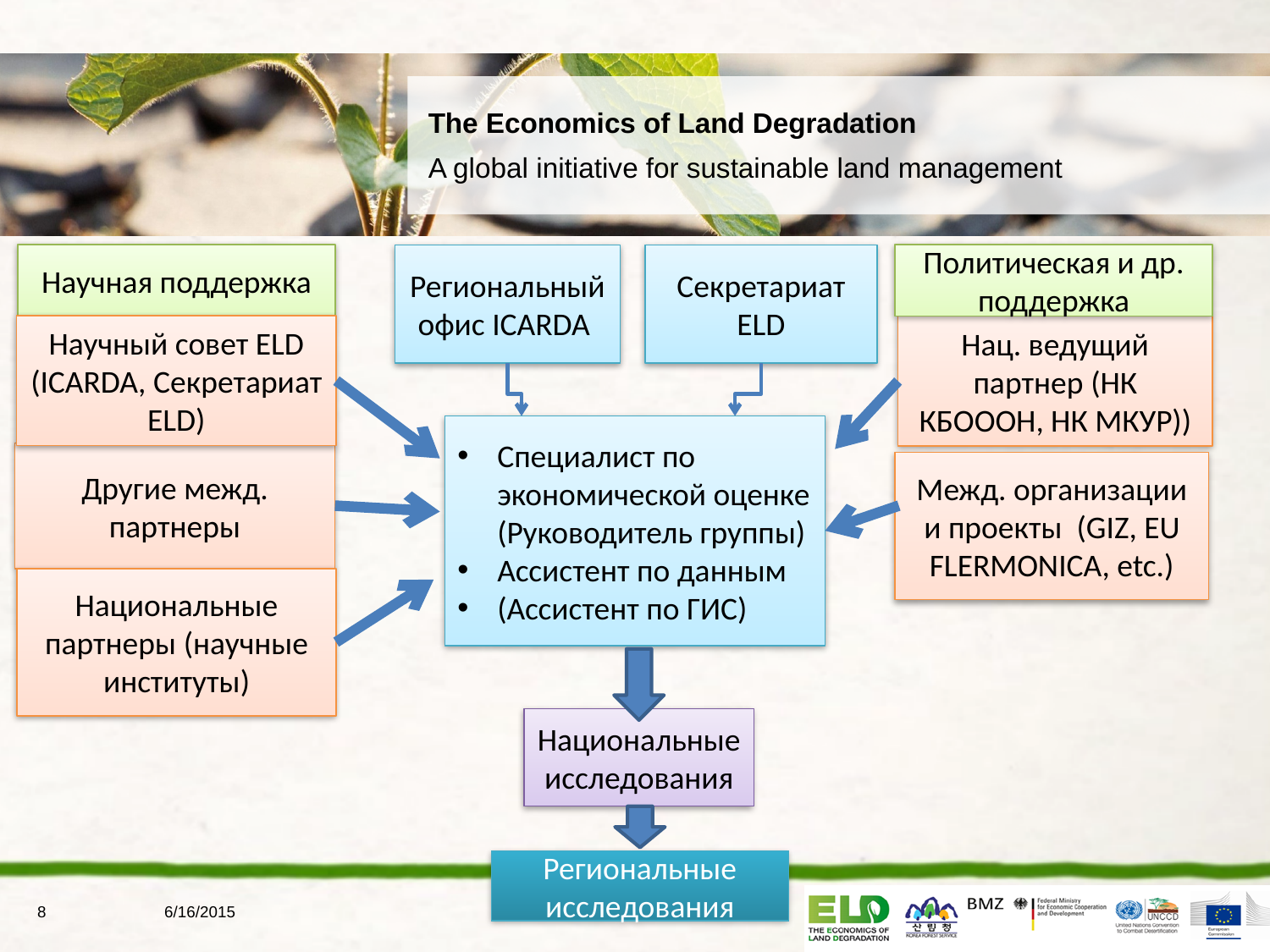

Научная поддержка
Политическая и др. поддержка
Секретариат ELD
Региональный офис ICARDA
Научный совет ELD (ICARDA, Секретариат ELD)
Нац. ведущий партнер (НК КБОООН, НК МКУР))
Специалист по экономической оценке (Руководитель группы)
Ассистент по данным
(Ассистент по ГИС)
Другие межд. партнеры
Межд. организации и проекты  (GIZ, EU FLERMONICA, etc.)
Национальные партнеры (научные институты)

Национальные исследования

Региональные исследования